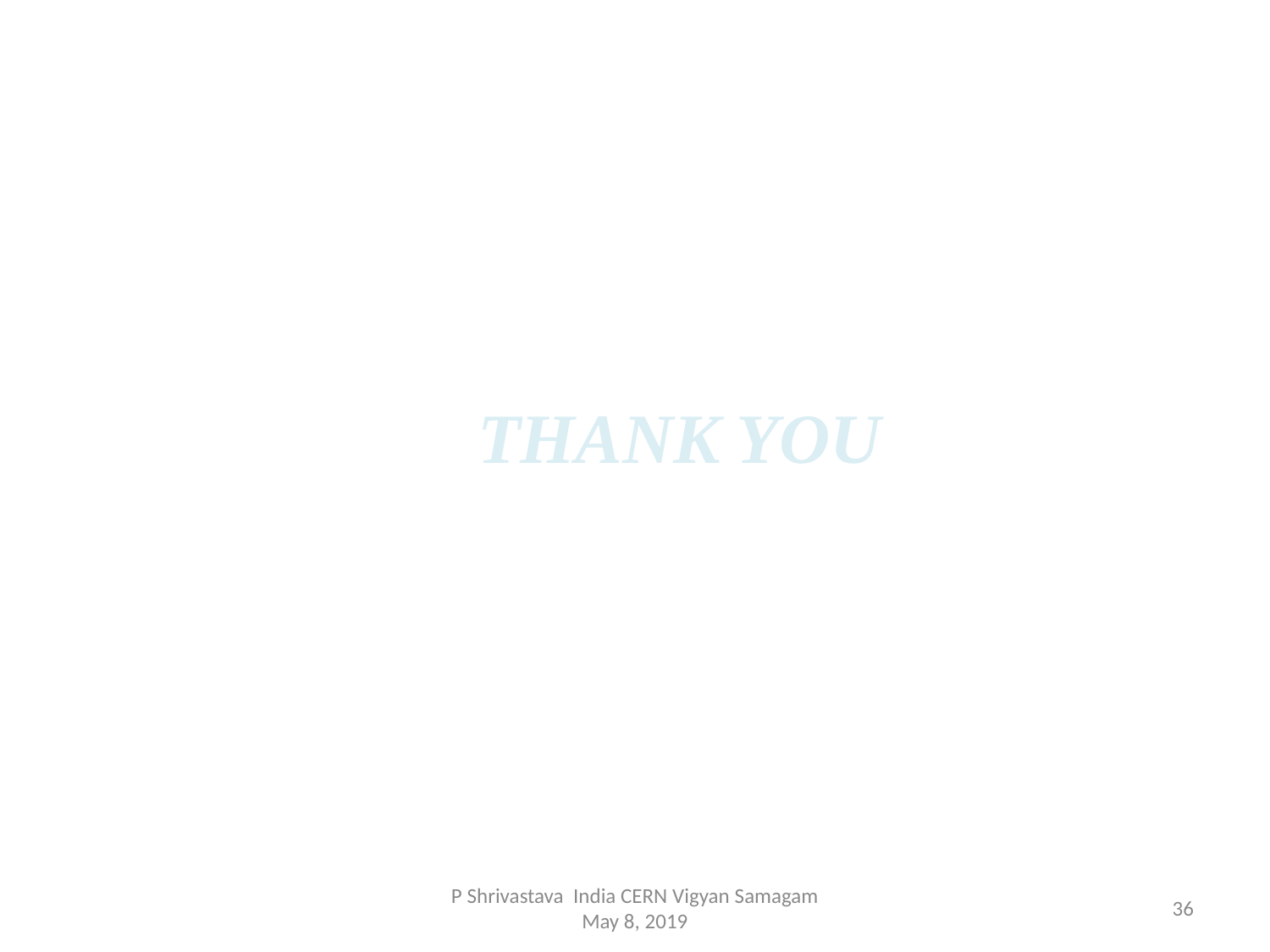

THANK YOU
P Shrivastava  India CERN Vigyan Samagam May 8, 2019
36